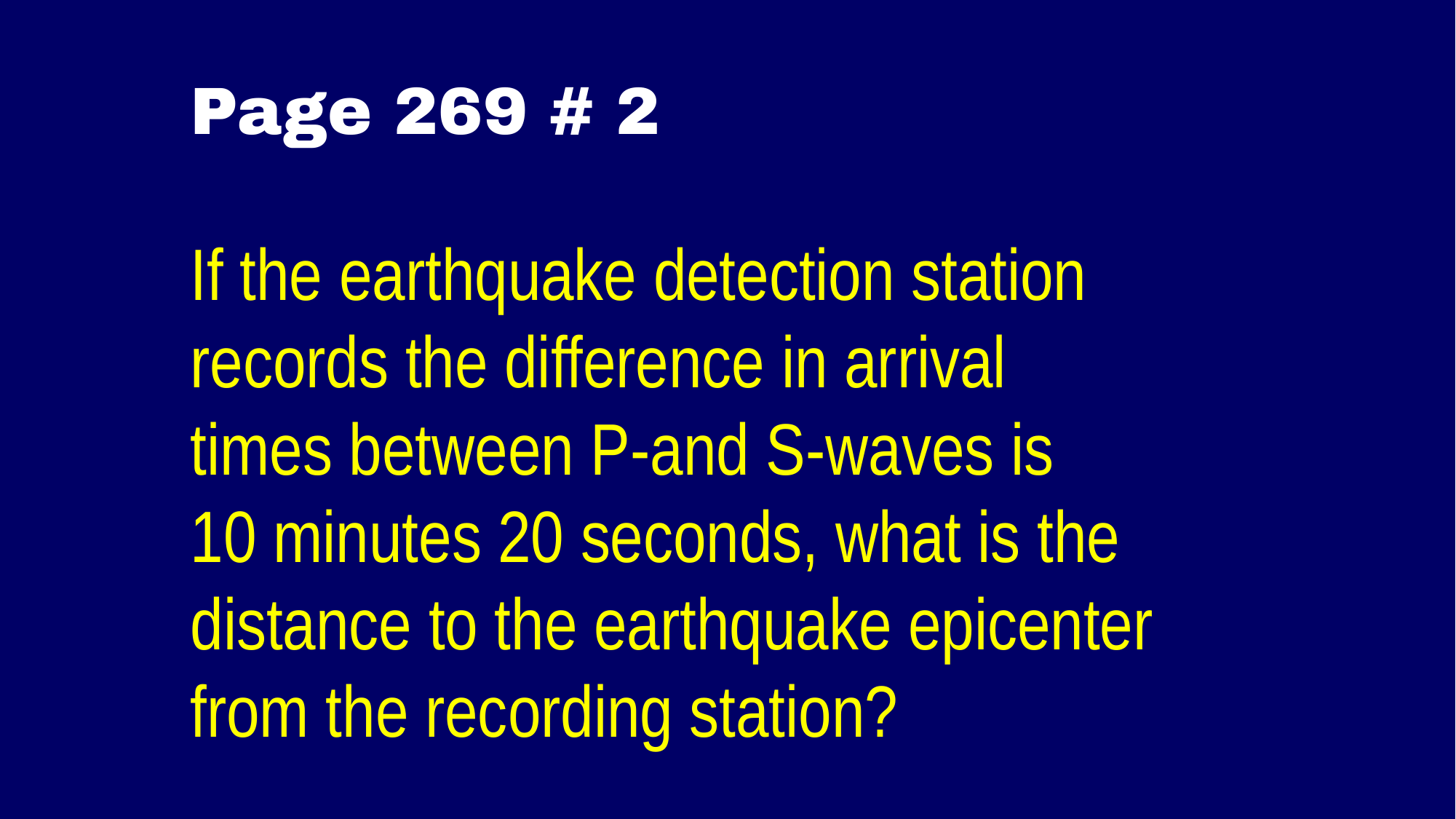

# Page 269 # 2 If the earthquake detection station records the difference in arrival times between P-and S-waves is 10 minutes 20 seconds, what is the distance to the earthquake epicenter from the recording station?